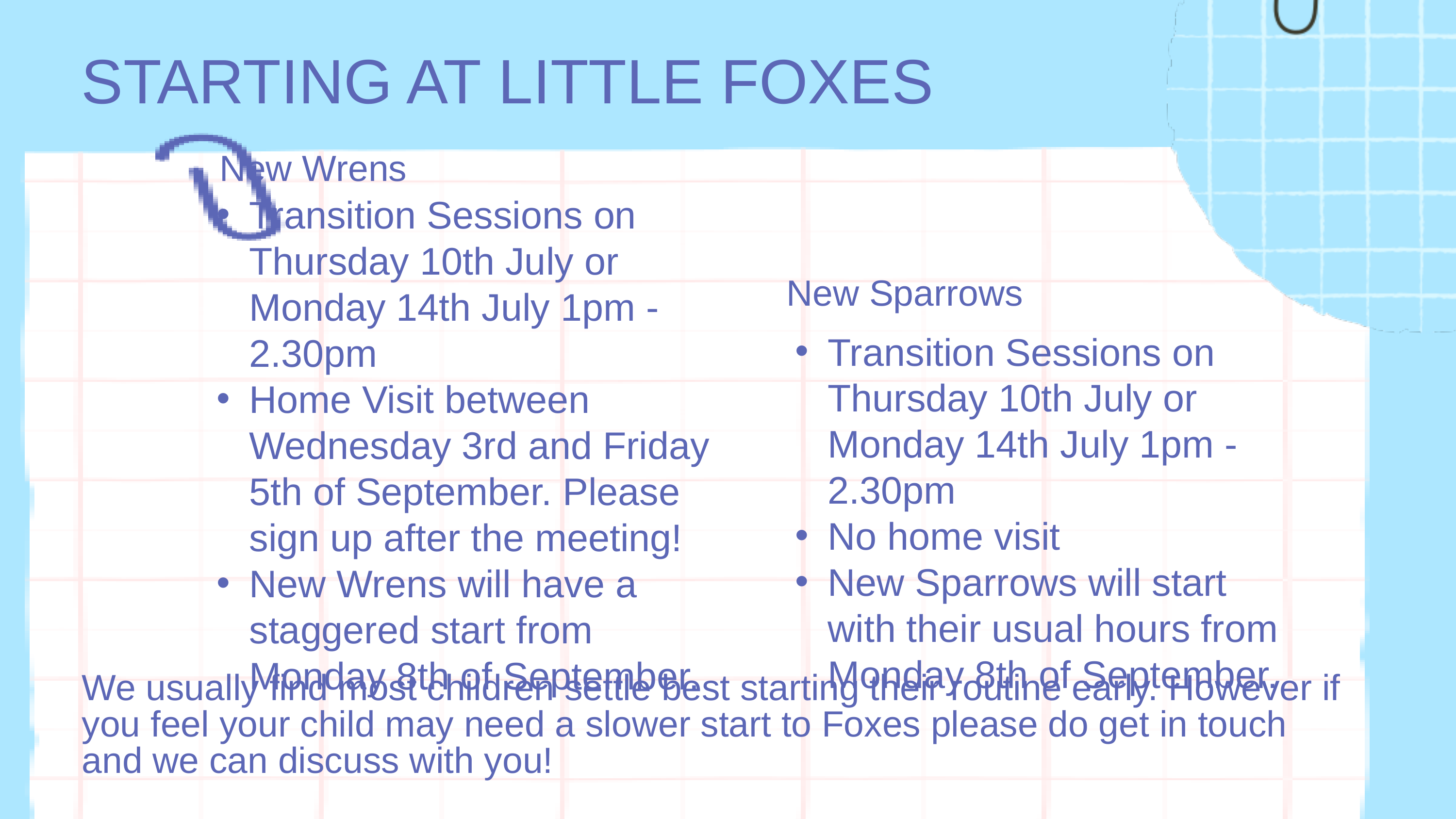

STARTING AT LITTLE FOXES
New Wrens
Transition Sessions on Thursday 10th July or Monday 14th July 1pm - 2.30pm
Home Visit between Wednesday 3rd and Friday 5th of September. Please sign up after the meeting!
New Wrens will have a staggered start from Monday 8th of September.
New Sparrows
Transition Sessions on Thursday 10th July or Monday 14th July 1pm - 2.30pm
No home visit
New Sparrows will start with their usual hours from Monday 8th of September.

We usually find most children settle best starting their routine early. However if you feel your child may need a slower start to Foxes please do get in touch and we can discuss with you!